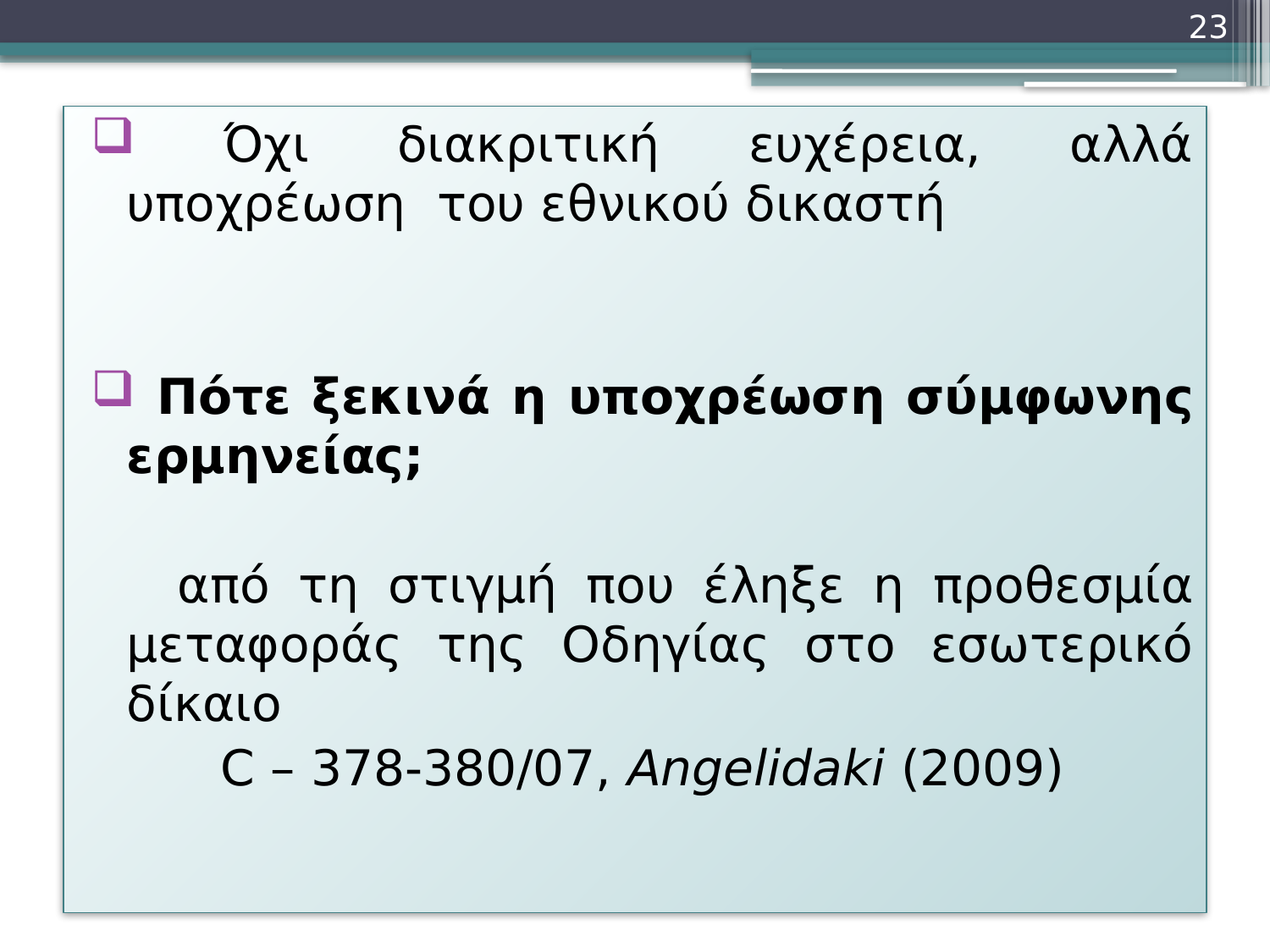

23
 Όχι διακριτική ευχέρεια, αλλά υποχρέωση  του εθνικού δικαστή

 Πότε ξεκινά η υποχρέωση σύμφωνης ερμηνείας;

   από τη στιγμή που έληξε η προθεσμία μεταφοράς της Οδηγίας στο εσωτερικό δίκαιο
C – 378-380/07, Angelidaki (2009)